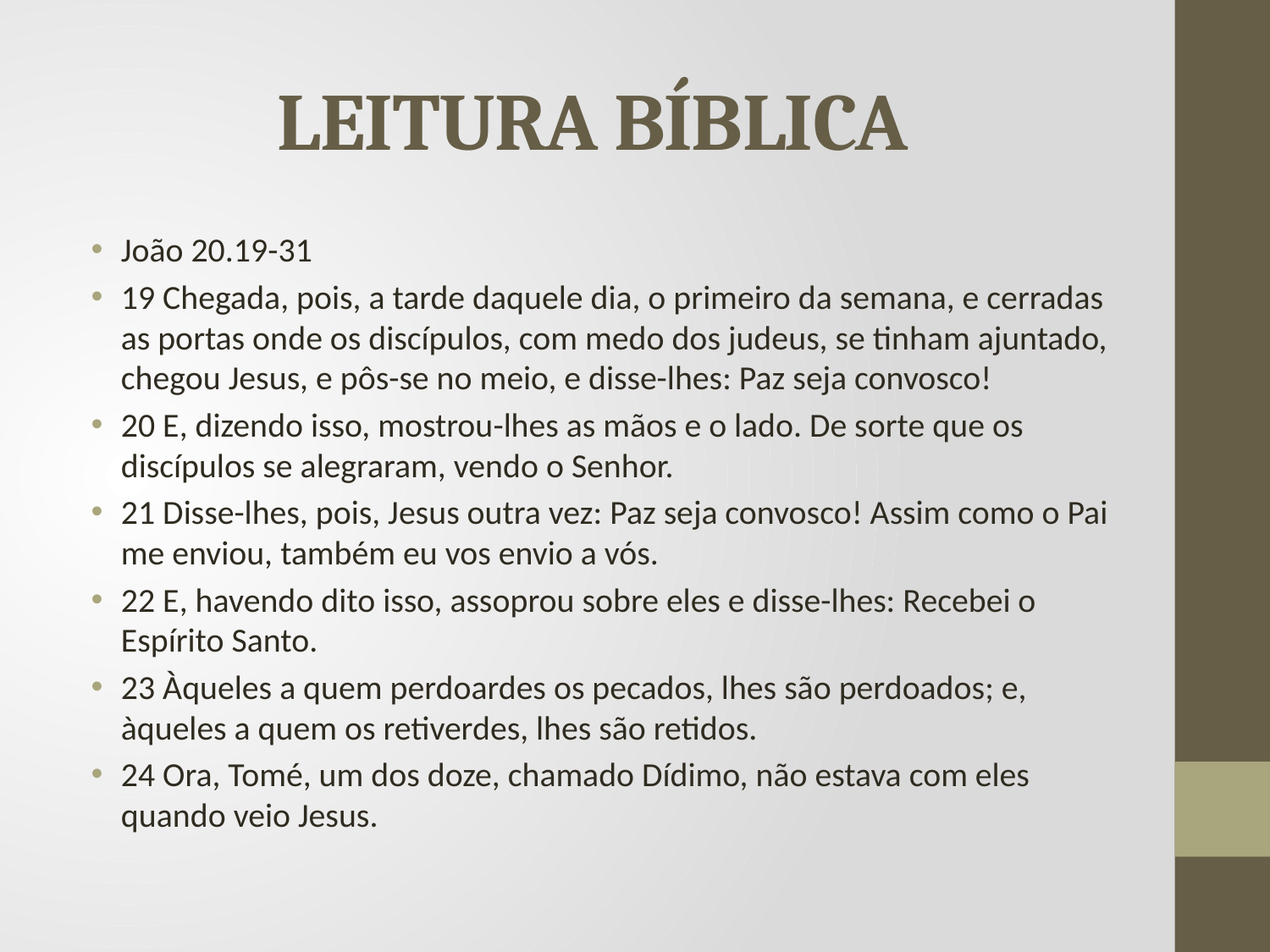

# LEITURA BÍBLICA
João 20.19-31
19 Chegada, pois, a tarde daquele dia, o primeiro da semana, e cerradas as portas onde os discípulos, com medo dos judeus, se tinham ajuntado, chegou Jesus, e pôs-se no meio, e disse-lhes: Paz seja convosco!
20 E, dizendo isso, mostrou-lhes as mãos e o lado. De sorte que os discípulos se alegraram, vendo o Senhor.
21 Disse-lhes, pois, Jesus outra vez: Paz seja convosco! Assim como o Pai me enviou, também eu vos envio a vós.
22 E, havendo dito isso, assoprou sobre eles e disse-lhes: Recebei o Espírito Santo.
23 Àqueles a quem perdoardes os pecados, lhes são perdoados; e, àqueles a quem os retiverdes, lhes são retidos.
24 Ora, Tomé, um dos doze, chamado Dídimo, não estava com eles quando veio Jesus.